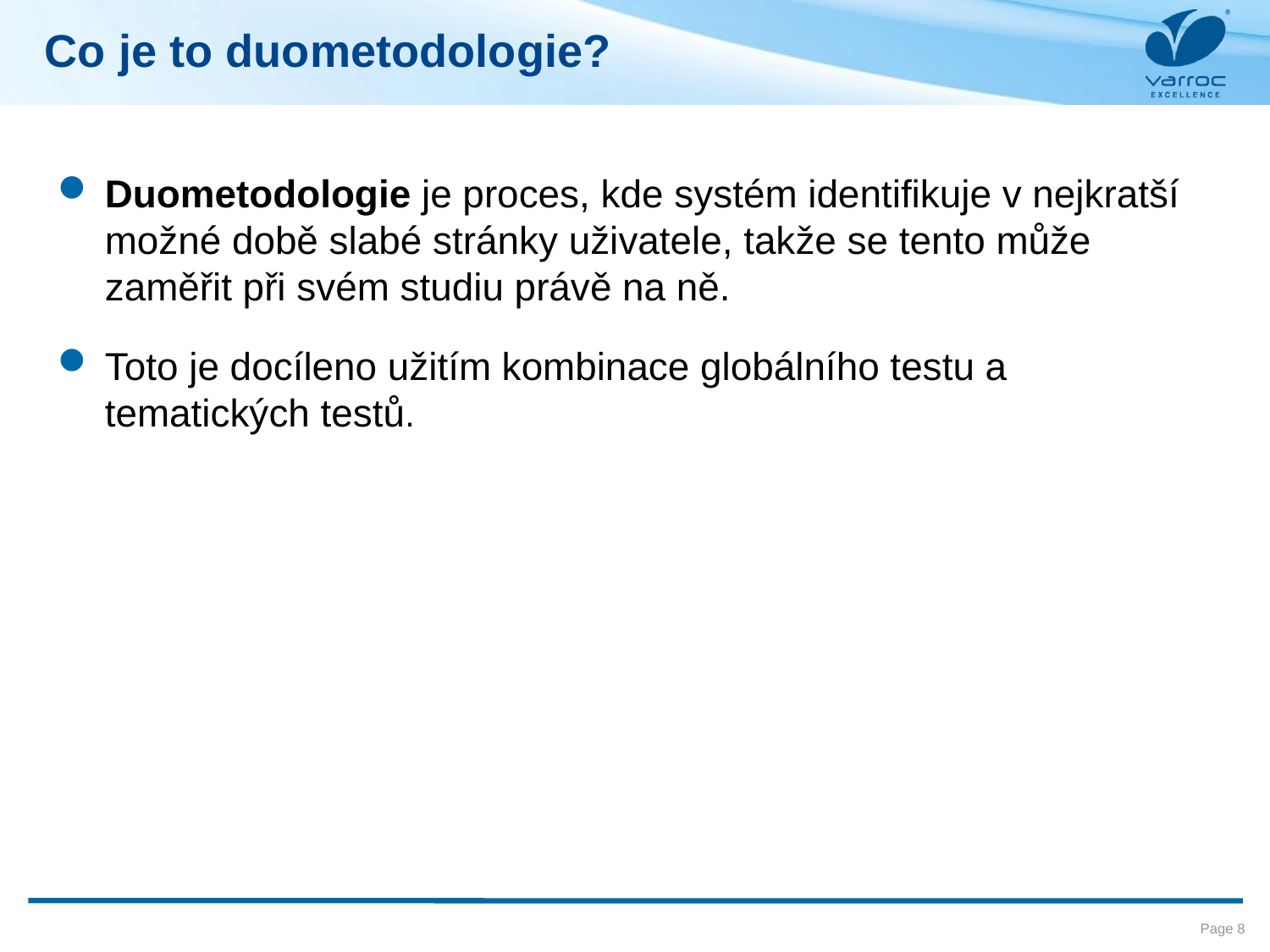

Co je to duometodologie?
Duometodologie je proces, kde systém identifikuje v nejkratší možné době slabé stránky uživatele, takže se tento může zaměřit při svém studiu právě na ně.
Toto je docíleno užitím kombinace globálního testu a tematických testů.

Page 8